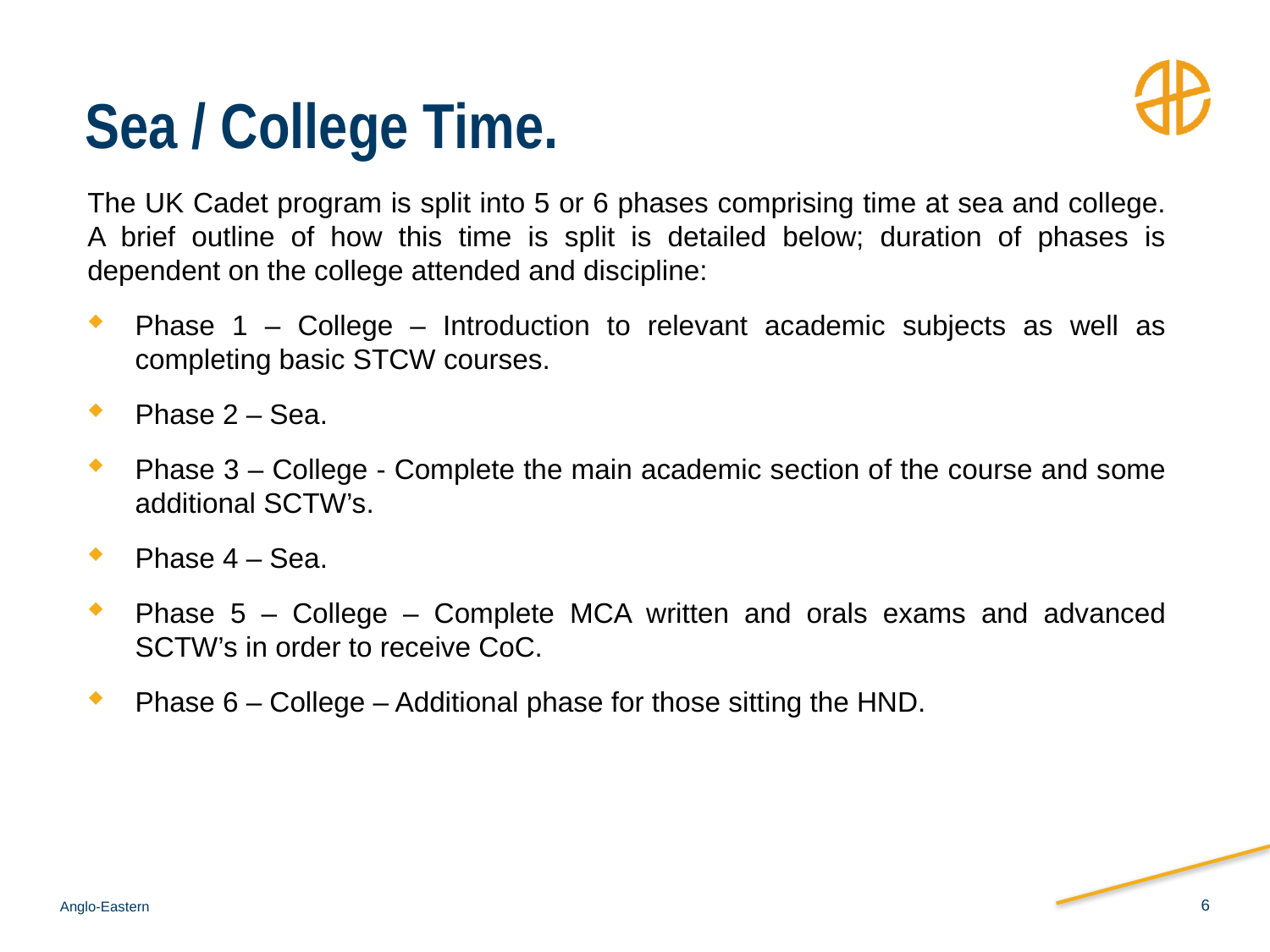

# Sea / College Time.
The UK Cadet program is split into 5 or 6 phases comprising time at sea and college. A brief outline of how this time is split is detailed below; duration of phases is dependent on the college attended and discipline:
Phase 1 – College – Introduction to relevant academic subjects as well as completing basic STCW courses.
Phase 2 – Sea.
Phase 3 – College - Complete the main academic section of the course and some additional SCTW’s.
Phase 4 – Sea.
Phase 5 – College – Complete MCA written and orals exams and advanced SCTW’s in order to receive CoC.
Phase 6 – College – Additional phase for those sitting the HND.

6